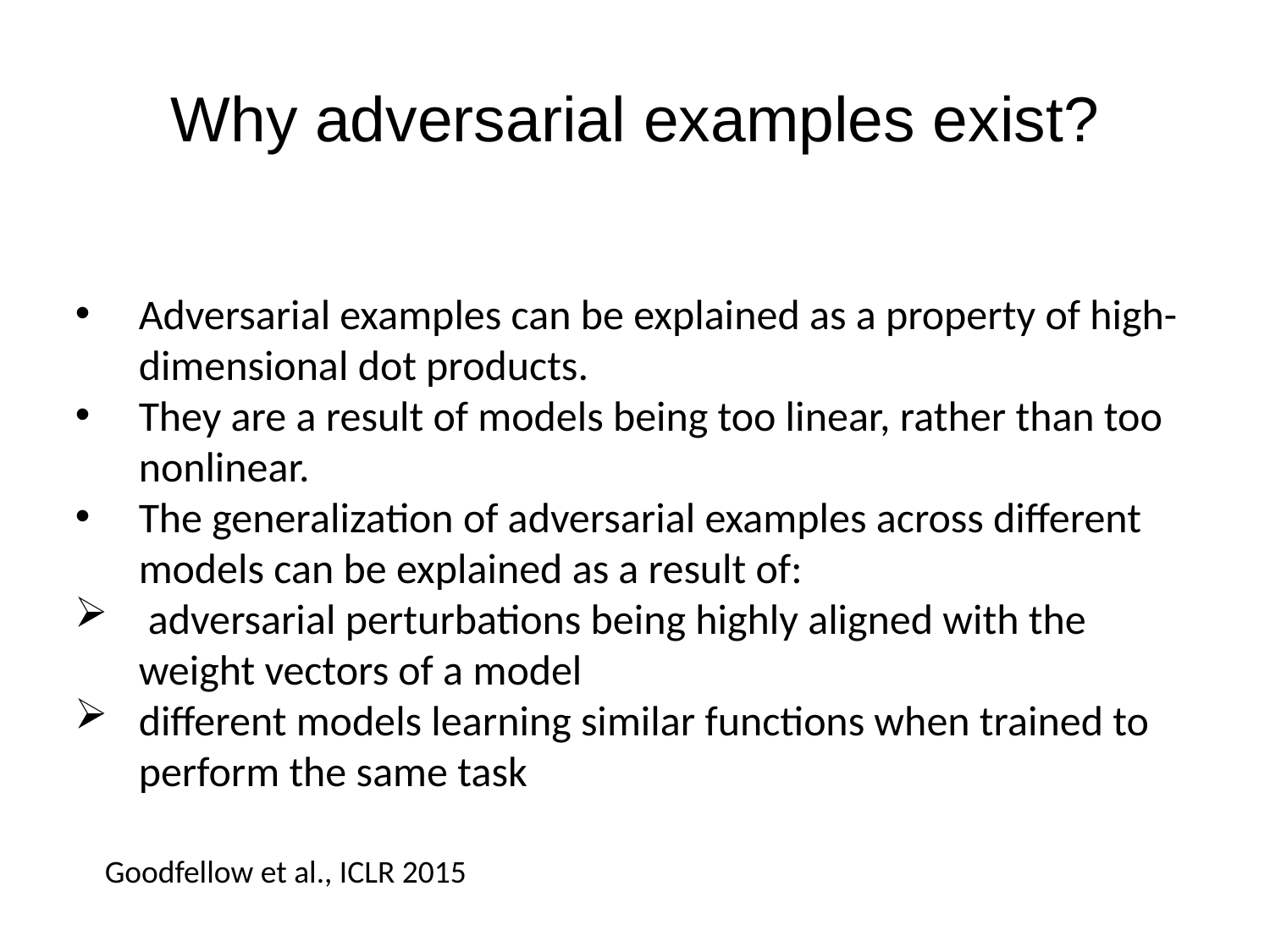

# Why adversarial examples exist?

Adversarial examples can be explained as a property of high-dimensional dot products.
They are a result of models being too linear, rather than too nonlinear.
The generalization of adversarial examples across different models can be explained as a result of:
 adversarial perturbations being highly aligned with the weight vectors of a model
different models learning similar functions when trained to perform the same task
Goodfellow et al., ICLR 2015